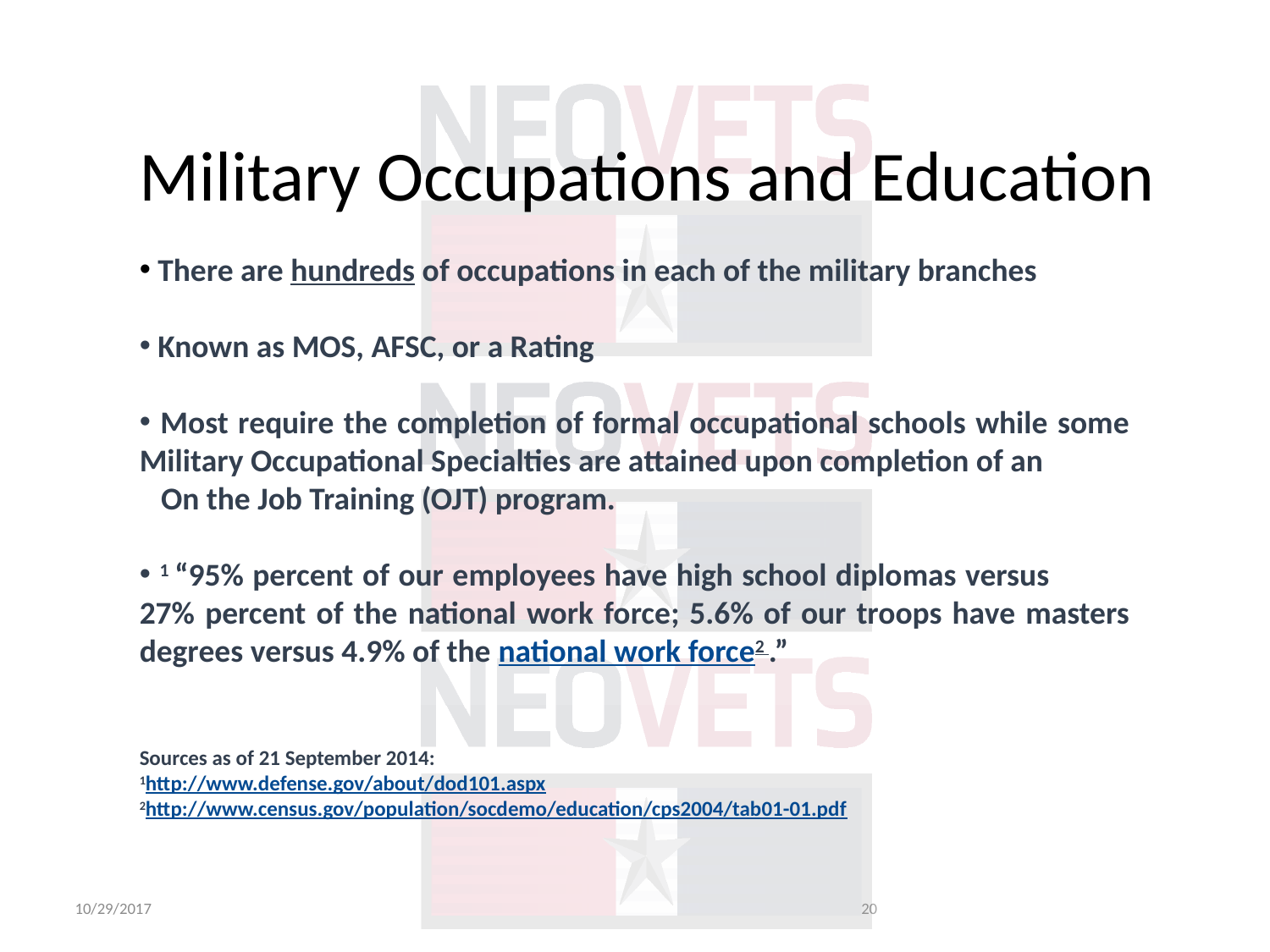

Military Occupations and Education
 There are hundreds of occupations in each of the military branches

 Known as MOS, AFSC, or a Rating

 Most require the completion of formal occupational schools while some Military Occupational Specialties are attained upon completion of an                On the Job Training (OJT) program.

 1 “95% percent of our employees have high school diplomas versus          27% percent of the national work force; 5.6% of our troops have masters degrees versus 4.9% of the national work force2 .”

Sources as of 21 September 2014:
1http://www.defense.gov/about/dod101.aspx
2http://www.census.gov/population/socdemo/education/cps2004/tab01-01.pdf